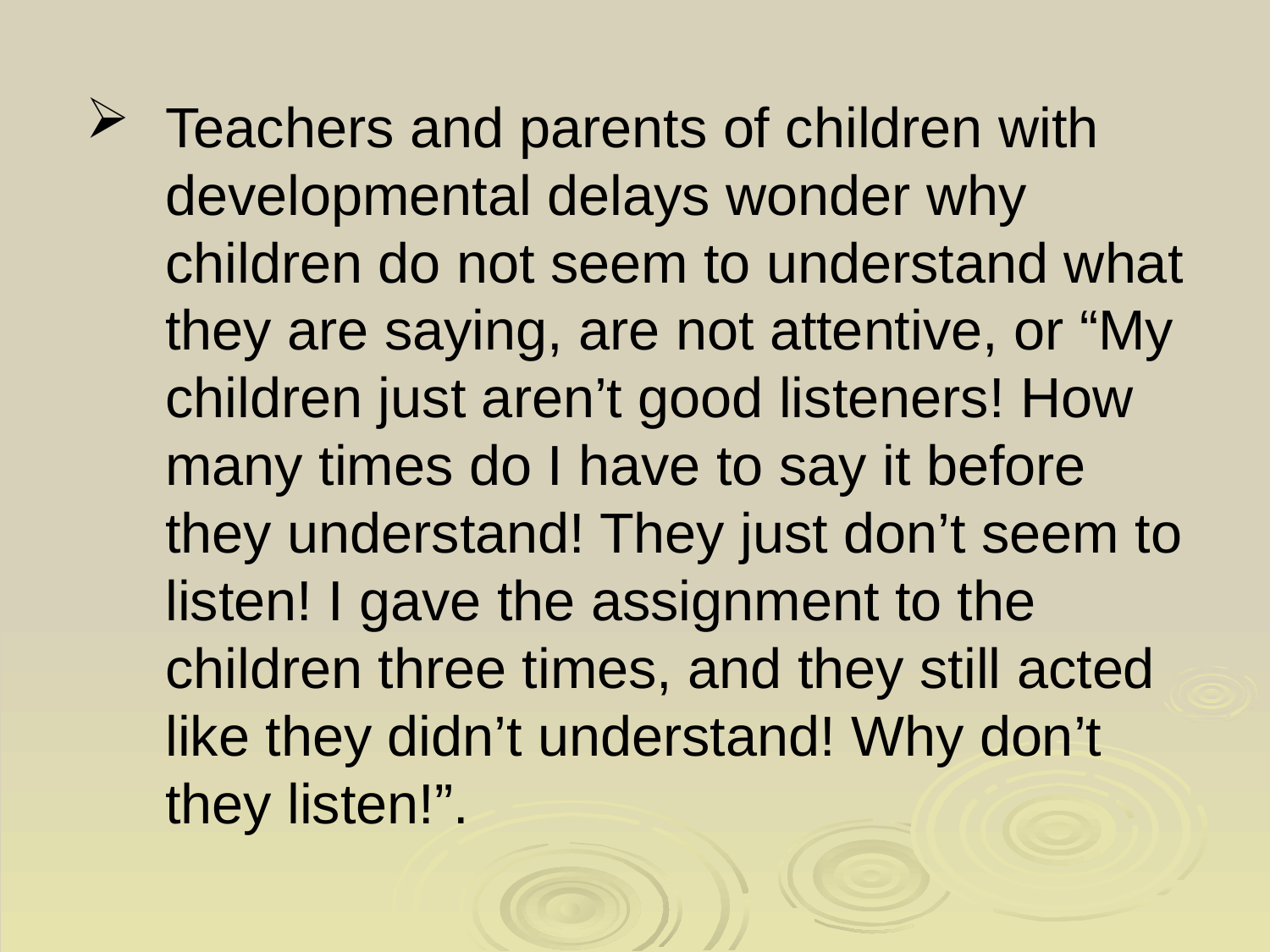

# Teachers and parents of children with developmental delays wonder why children do not seem to understand what they are saying, are not attentive, or “My children just aren’t good listeners! How many times do I have to say it before they understand! They just don’t seem to listen! I gave the assignment to the children three times, and they still acted like they didn’t understand! Why don’t they listen!”.